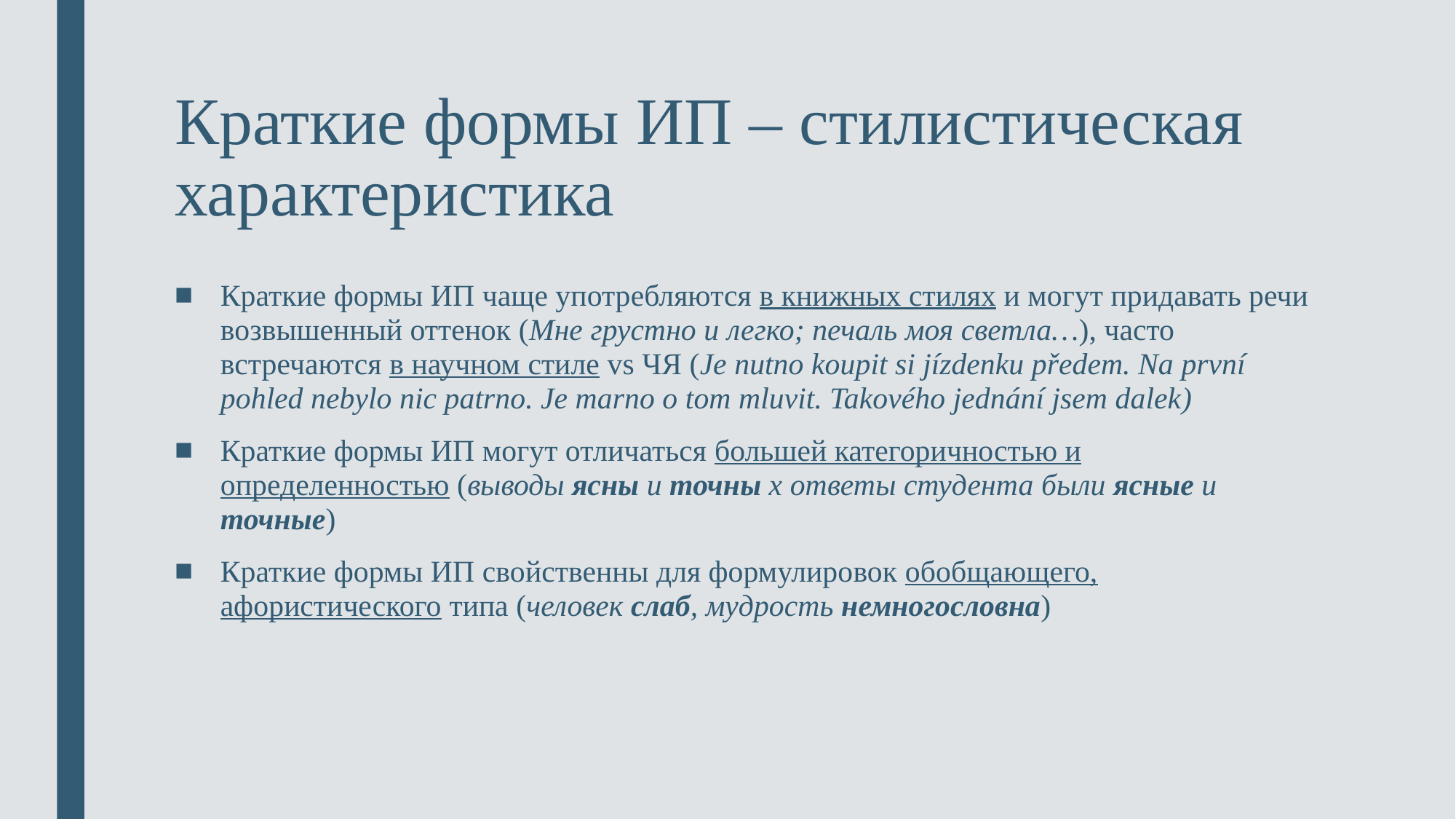

# Краткие формы ИП – стилистическая характеристика
Краткие формы ИП чаще употребляются в книжных стилях и могут придавать речи возвышенный оттенок (Мне грустно и легко; печаль моя светла…), часто встречаются в научном стиле vs ЧЯ (Je nutno koupit si jízdenku předem. Na první pohled nebylo nic patrno. Je marno o tom mluvit. Takového jednání jsem dalek)
Краткие формы ИП могут отличаться большей категоричностью и определенностью (выводы ясны и точны х ответы студента были ясные и точные)
Краткие формы ИП свойственны для формулировок обобщающего, афористического типа (человек слаб, мудрость немногословна)